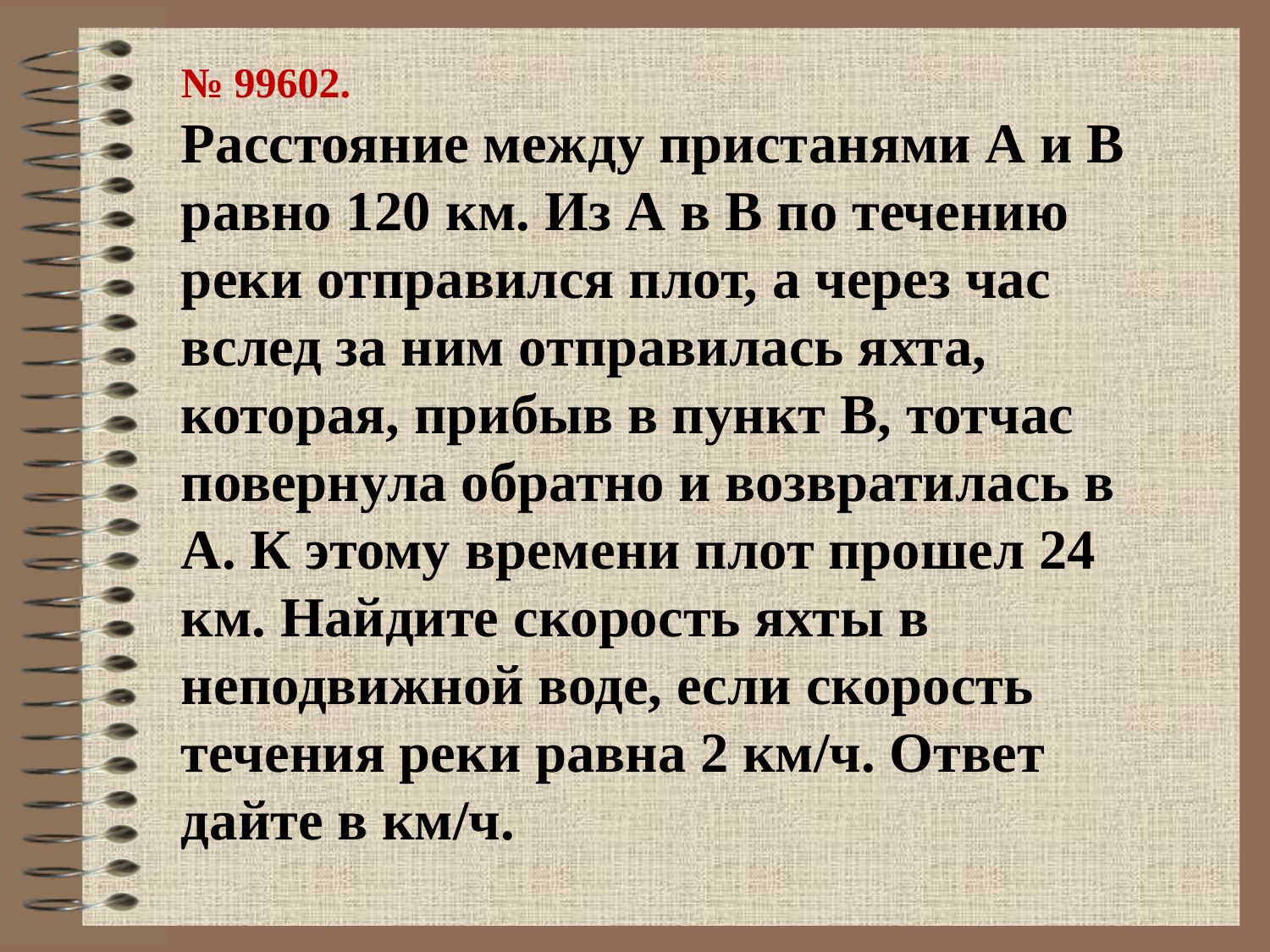

№ 99602.
Расстояние между пристанями А и В равно 120 км. Из А в В по течению реки отправился плот, а через час вслед за ним отправилась яхта, которая, прибыв в пункт В, тотчас повернула обратно и возвратилась в А. К этому времени плот прошел 24 км. Найдите скорость яхты в неподвижной воде, если скорость течения реки равна 2 км/ч. Ответ дайте в км/ч.